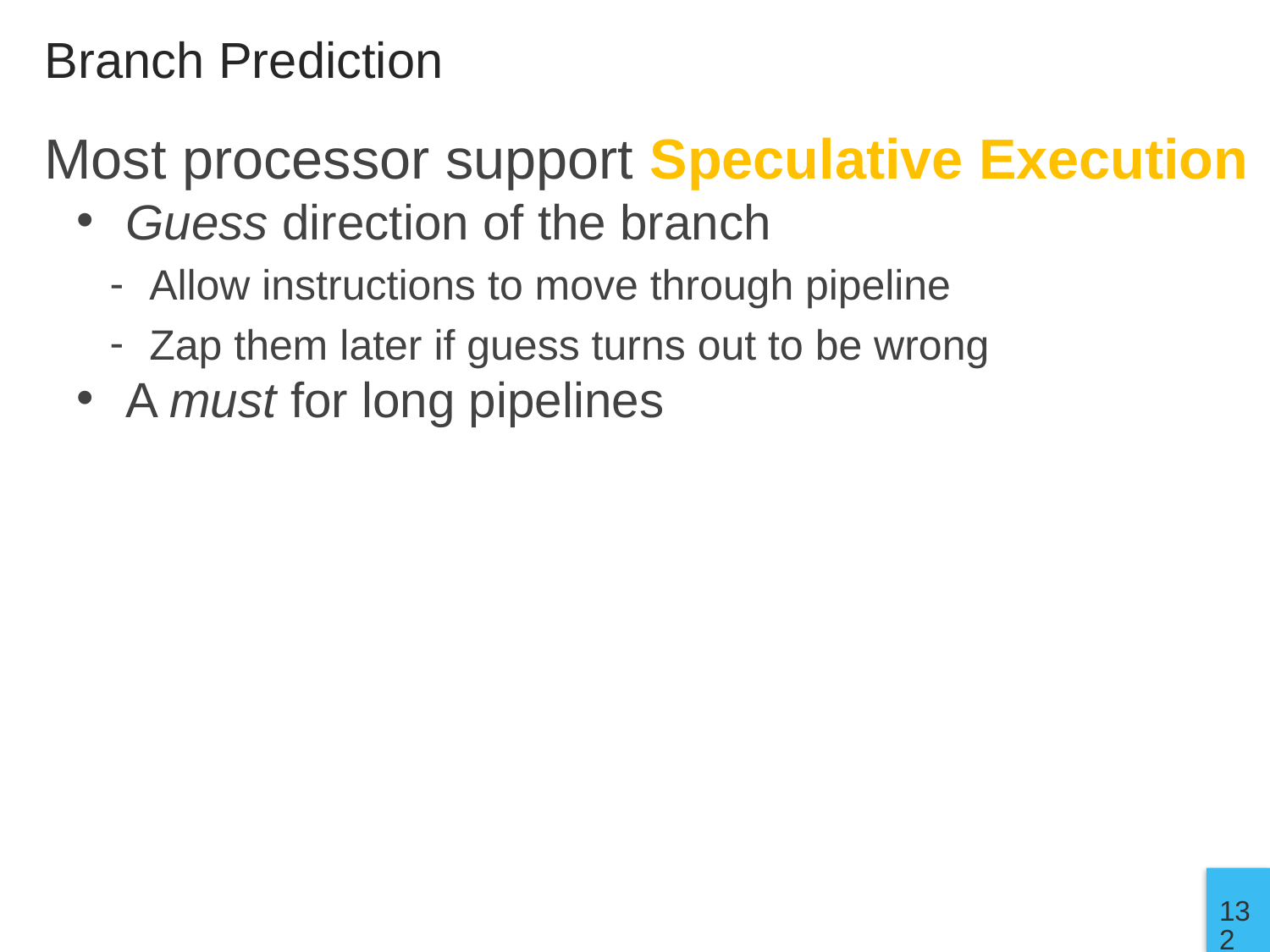

# Branch Prediction
Most processor support Speculative Execution
Guess direction of the branch
Allow instructions to move through pipeline
Zap them later if guess turns out to be wrong
A must for long pipelines
132